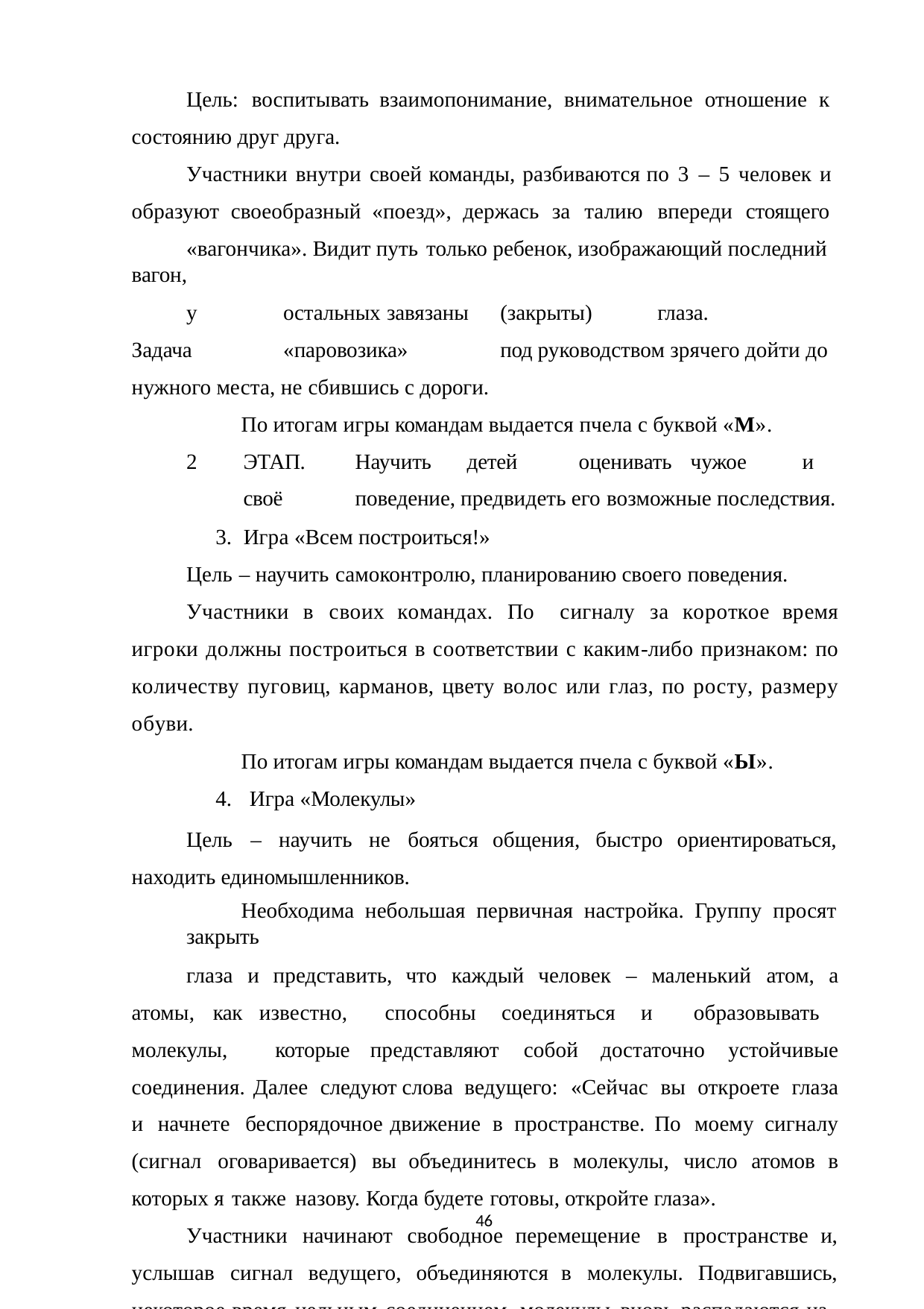

Цель: воспитывать взаимопонимание, внимательное отношение к состоянию друг друга.
Участники внутри своей команды, разбиваются по 3 – 5 человек и образуют своеобразный «поезд», держась за талию  впереди стоящего
«вагончика». Видит путь только ребенок, изображающий последний вагон,
у	остальных	завязаны	(закрыты)	глаза.	Задача	«паровозика»	под руководством зрячего дойти до нужного места, не сбившись с дороги.
По итогам игры командам выдается пчела с буквой «М».
2	ЭТАП.	Научить	детей	оценивать	чужое	и	своё	поведение, предвидеть его возможные последствия.
Игра «Всем построиться!»
Цель – научить самоконтролю, планированию своего поведения.
Участники в своих командах. По  сигналу за короткое время игроки должны построиться в соответствии с каким-либо признаком: по количеству пуговиц, карманов, цвету волос или глаз, по росту, размеру обуви.
По итогам игры командам выдается пчела с буквой «Ы».
Игра «Молекулы»
Цель  –  научить  не  бояться общения,  быстро ориентироваться, находить единомышленников.
Необходима небольшая первичная настройка. Группу просят закрыть
глаза и представить, что каждый человек – маленький атом, а атомы, как известно,  способны соединяться и  образовывать  молекулы,  которые представляют собой достаточно устойчивые соединения. Далее следуют слова ведущего: «Сейчас вы откроете глаза и начнете беспорядочное движение в пространстве. По моему сигналу (сигнал оговаривается) вы объединитесь в молекулы, число атомов в которых я также назову. Когда будете готовы, откройте глаза».
Участники начинают свободное перемещение  в  пространстве и, услышав сигнал ведущего, объединяются в молекулы. Подвигавшись, некоторое время цельным соединением, молекулы вновь распадаются на

46